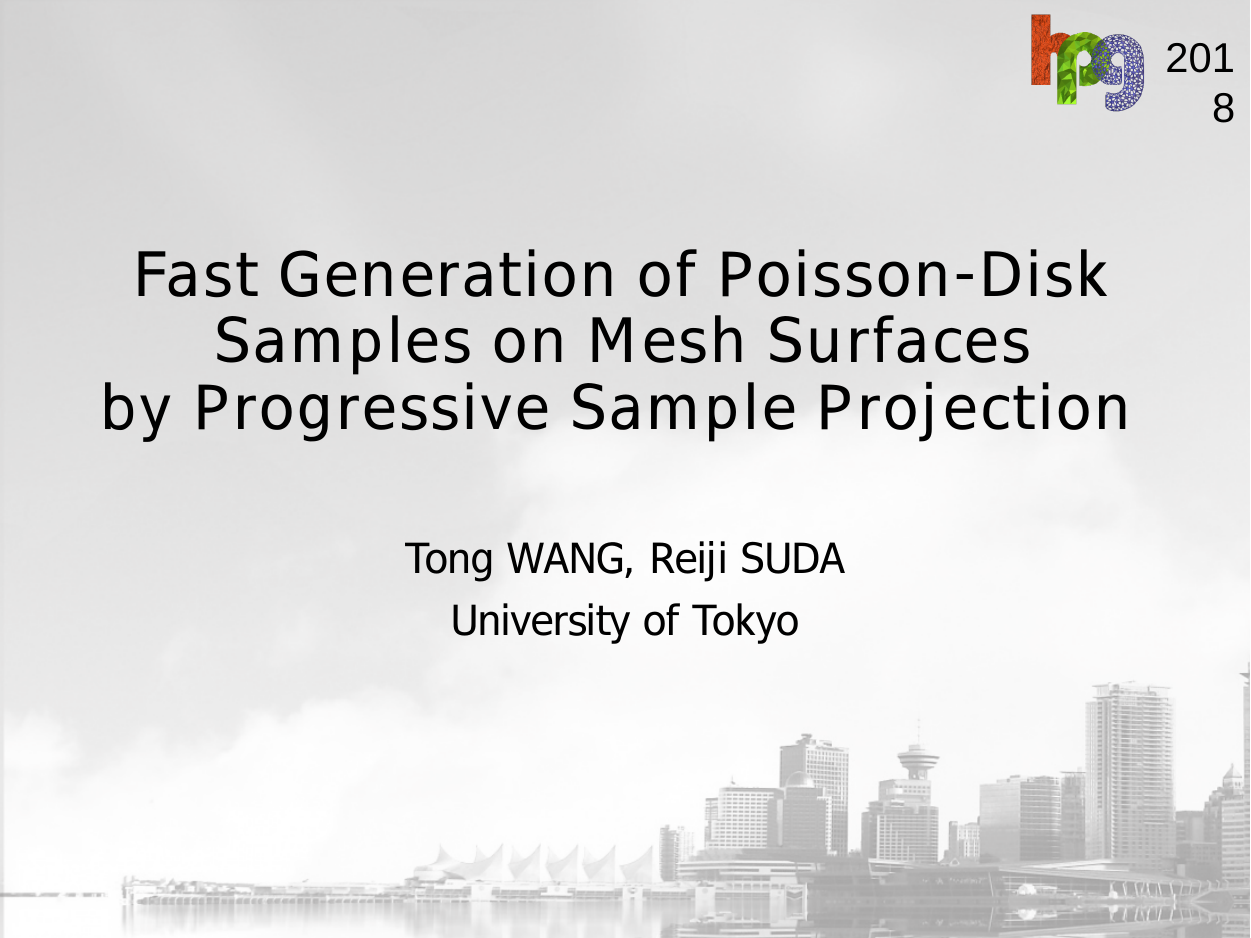

# Fast Generation of Poisson-Disk Samples on Mesh Surfaces by Progressive Sample Projection
Tong WANG, Reiji SUDA
University of Tokyo